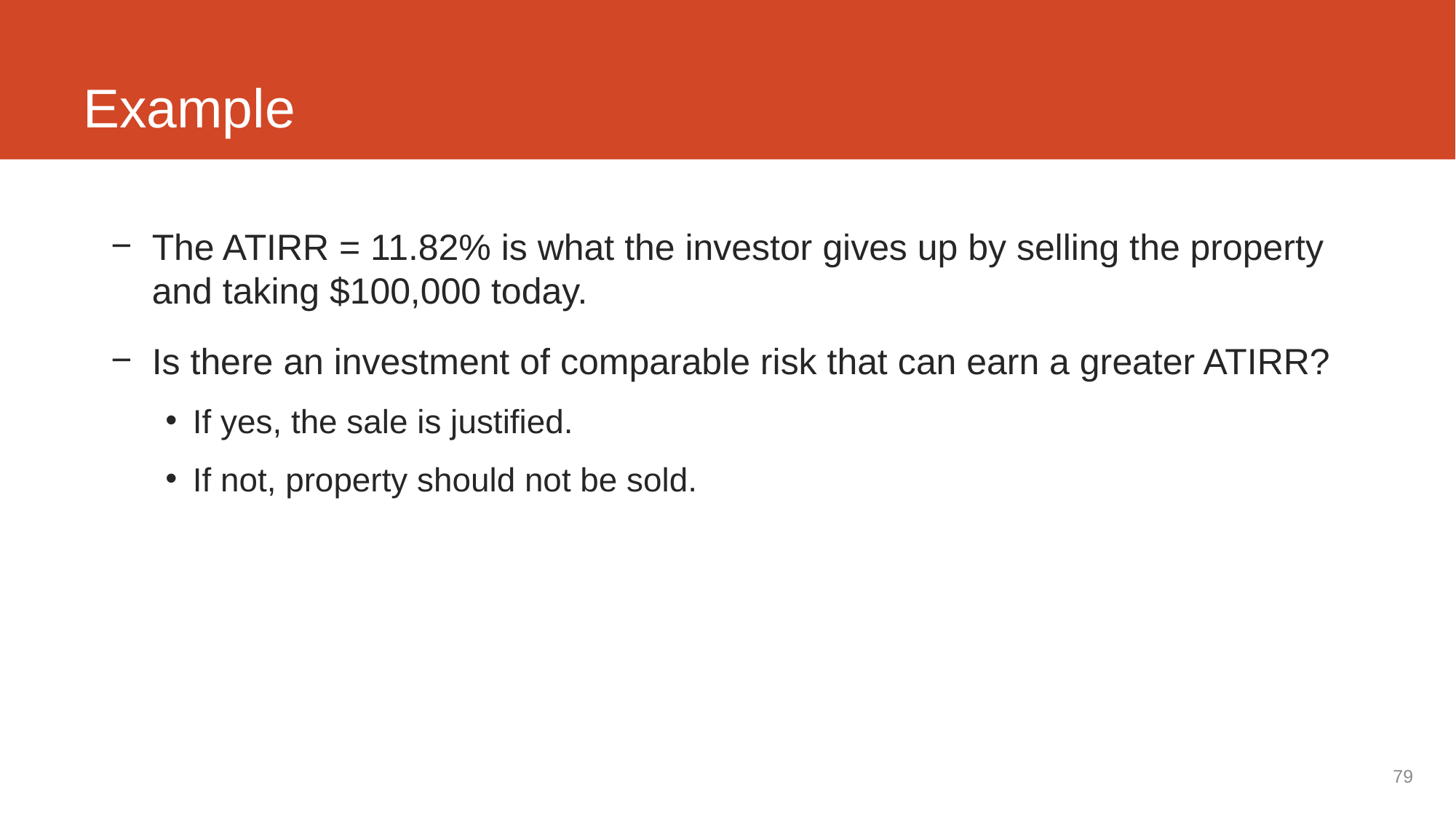

# Example
The ATIRR = 11.82% is what the investor gives up by selling the property and taking $100,000 today.
Is there an investment of comparable risk that can earn a greater ATIRR?
If yes, the sale is justified.
If not, property should not be sold.

79